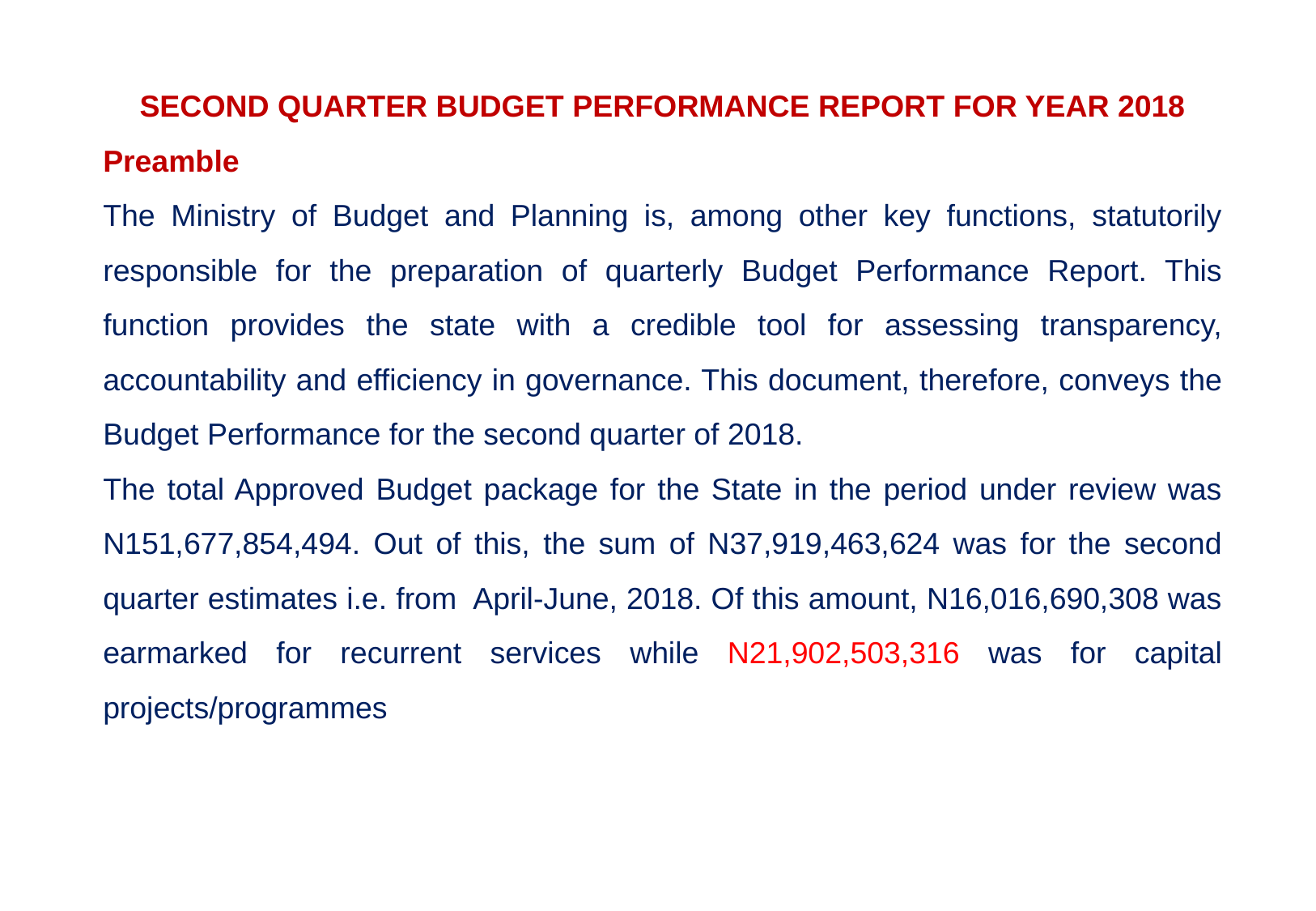

SECOND QUARTER BUDGET PERFORMANCE REPORT FOR YEAR 2018
Preamble
The Ministry of Budget and Planning is, among other key functions, statutorily responsible for the preparation of quarterly Budget Performance Report. This function provides the state with a credible tool for assessing transparency, accountability and efficiency in governance. This document, therefore, conveys the Budget Performance for the second quarter of 2018.
The total Approved Budget package for the State in the period under review was N151,677,854,494. Out of this, the sum of N37,919,463,624 was for the second quarter estimates i.e. from  April-June, 2018. Of this amount, N16,016,690,308 was earmarked for recurrent services while N21,902,503,316 was for capital projects/programmes